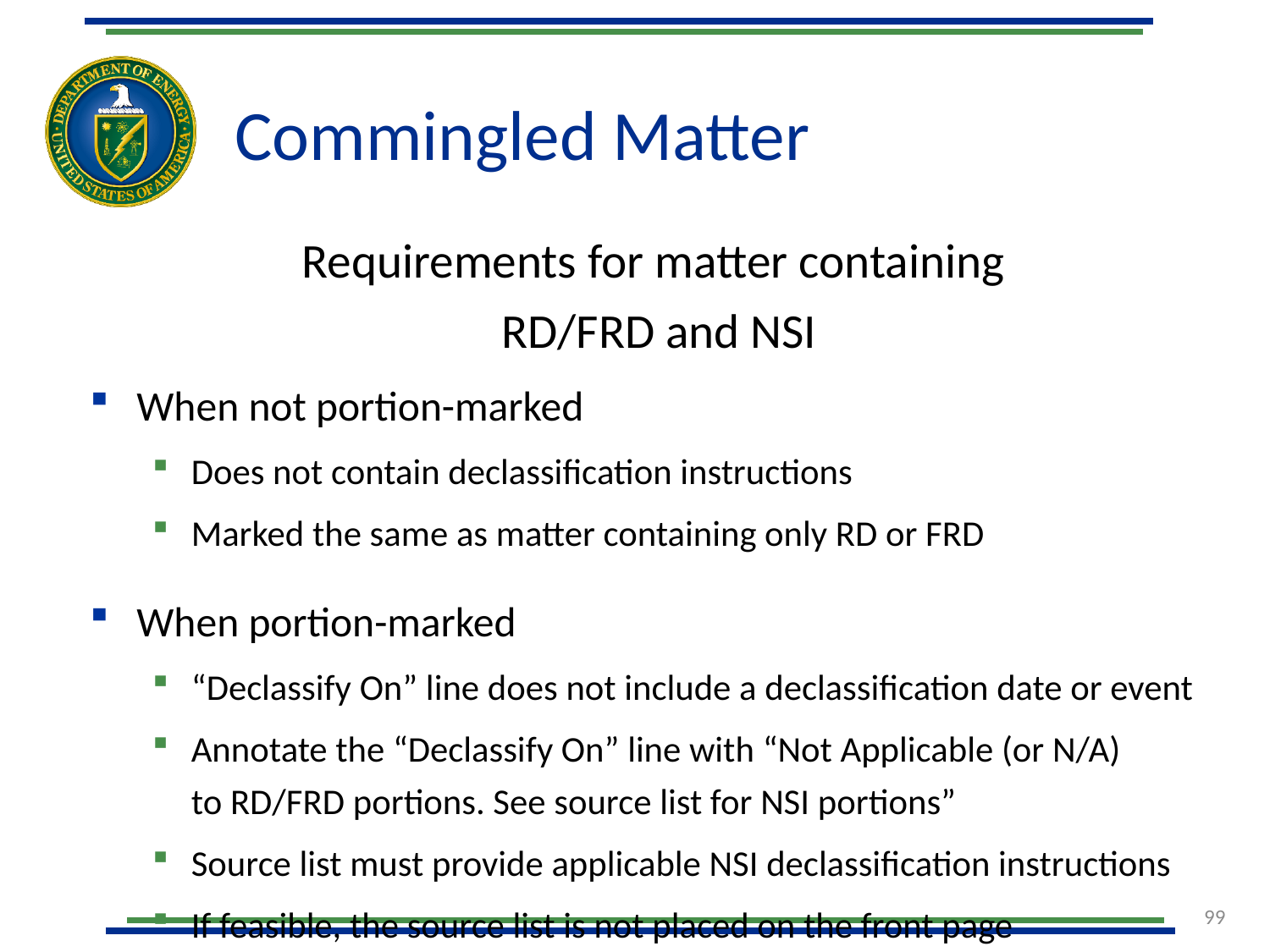

# Commingled Matter
Requirements for matter containing
RD/FRD and NSI
When not portion-marked
Does not contain declassification instructions
Marked the same as matter containing only RD or FRD

When portion-marked
“Declassify On” line does not include a declassification date or event
Annotate the “Declassify On” line with “Not Applicable (or N/A)
to RD/FRD portions. See source list for NSI portions”
Source list must provide applicable NSI declassification instructions
If feasible, the source list is not placed on the front page
99